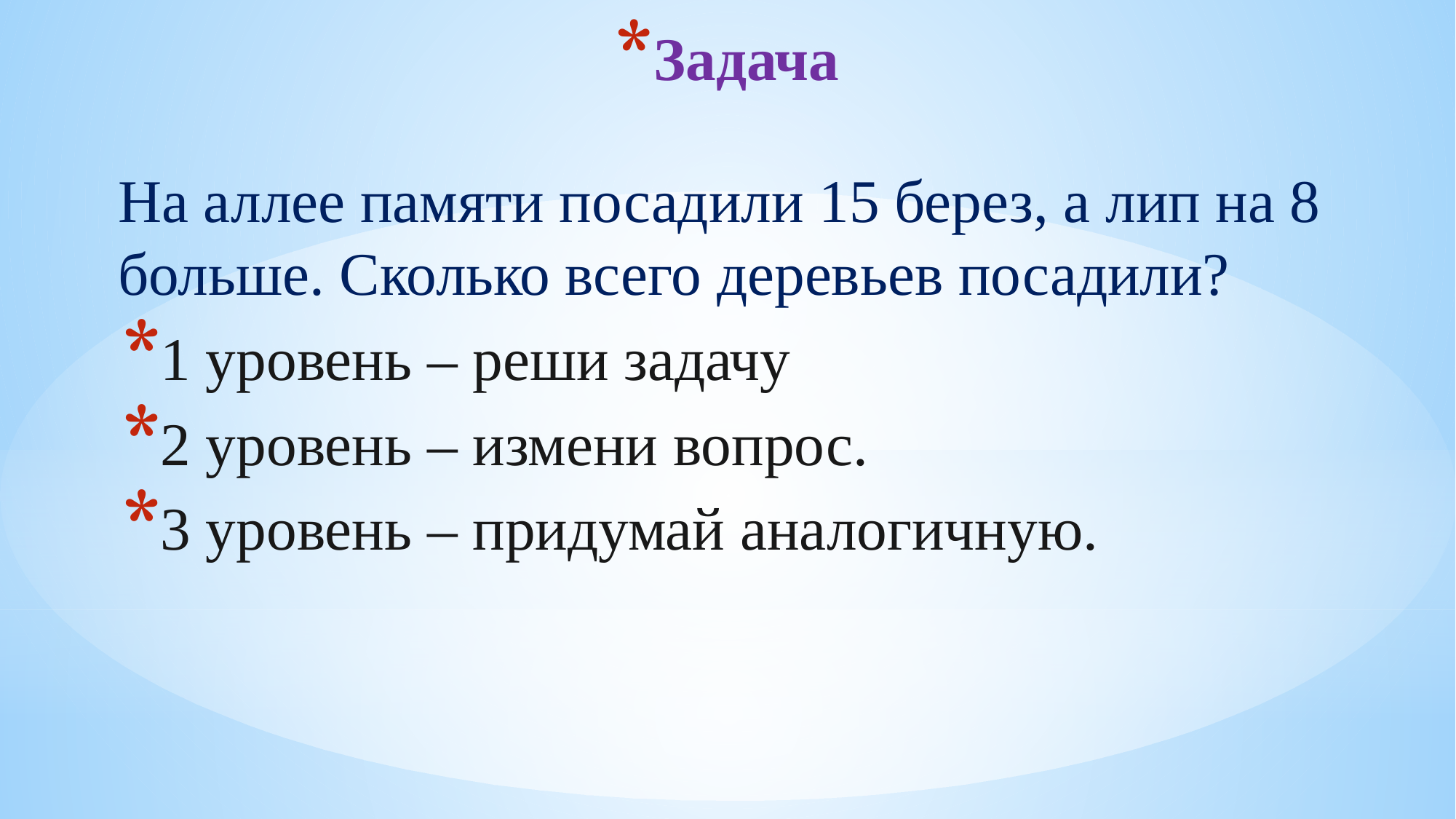

# Задача
На аллее памяти посадили 15 берез, а лип на 8 больше. Сколько всего деревьев посадили?
1 уровень – реши задачу
2 уровень – измени вопрос.
3 уровень – придумай аналогичную.